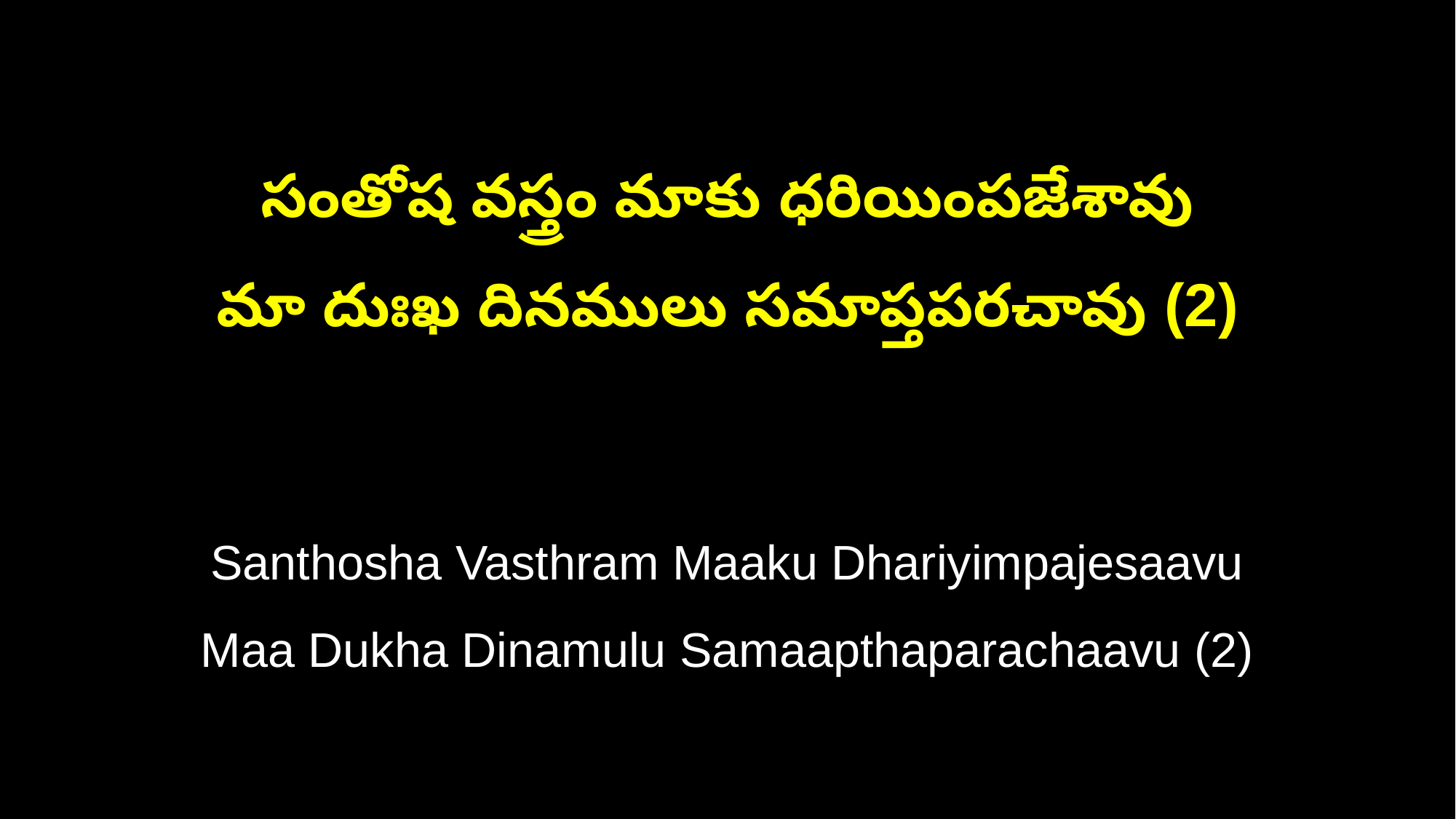

సంతోష వస్త్రం మాకు ధరియింపజేశావు
మా దుఃఖ దినములు సమాప్తపరచావు (2)
Santhosha Vasthram Maaku Dhariyimpajesaavu
Maa Dukha Dinamulu Samaapthaparachaavu (2)